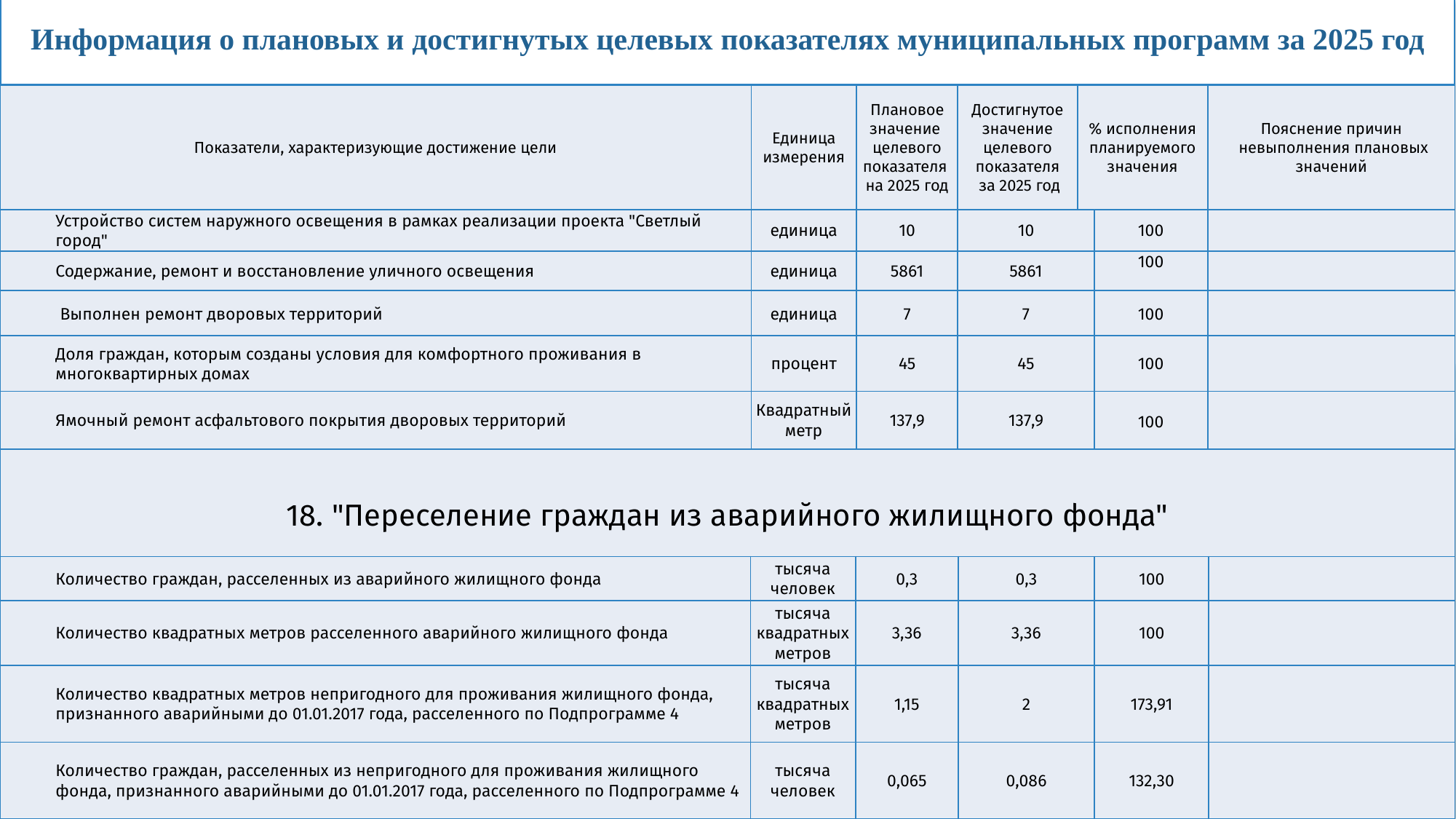

Информация о плановых и достигнутых целевых показателях муниципальных программ за 2025 год
| Показатели, характеризующие достижение цели | Единица измерения | Плановое значение целевого показателя на 2025 год | Достигнутое значение целевого показателя за 2025 год | % исполнения планируемого значения | Пояснение причин невыполнения плановых значений |
| --- | --- | --- | --- | --- | --- |
| Устройство систем наружного освещения в рамках реализации проекта "Светлый город" | единица | 10 | 10 | 100 |  |
| --- | --- | --- | --- | --- | --- |
| Содержание, ремонт и восстановление уличного освещения | единица | 5861 | 5861 | 100 |  |
| Выполнен ремонт дворовых территорий | единица | 7 | 7 | 100 |  |
| Доля граждан, которым созданы условия для комфортного проживания в многоквартирных домах | процент | 45 | 45 | 100 |  |
| --- | --- | --- | --- | --- | --- |
| Ямочный ремонт асфальтового покрытия дворовых территорий | Квадратный метр | 137,9 | 137,9 | 100 |  |
| 18. "Переселение граждан из аварийного жилищного фонда" |  |  |  |  |  |
| --- | --- | --- | --- | --- | --- |
| Количество граждан, расселенных из аварийного жилищного фонда | тысяча человек | 0,3 | 0,3 | 100 |  |
| Количество квадратных метров расселенного аварийного жилищного фонда | тысяча квадратных метров | 3,36 | 3,36 | 100 |  |
| Количество квадратных метров непригодного для проживания жилищного фонда, признанного аварийными до 01.01.2017 года, расселенного по Подпрограмме 4 | тысяча квадратных метров | 1,15 | 2 | 173,91 |  |
| Количество граждан, расселенных из непригодного для проживания жилищного фонда, признанного аварийными до 01.01.2017 года, расселенного по Подпрограмме 4 | тысяча человек | 0,065 | 0,086 | 132,30 |  |